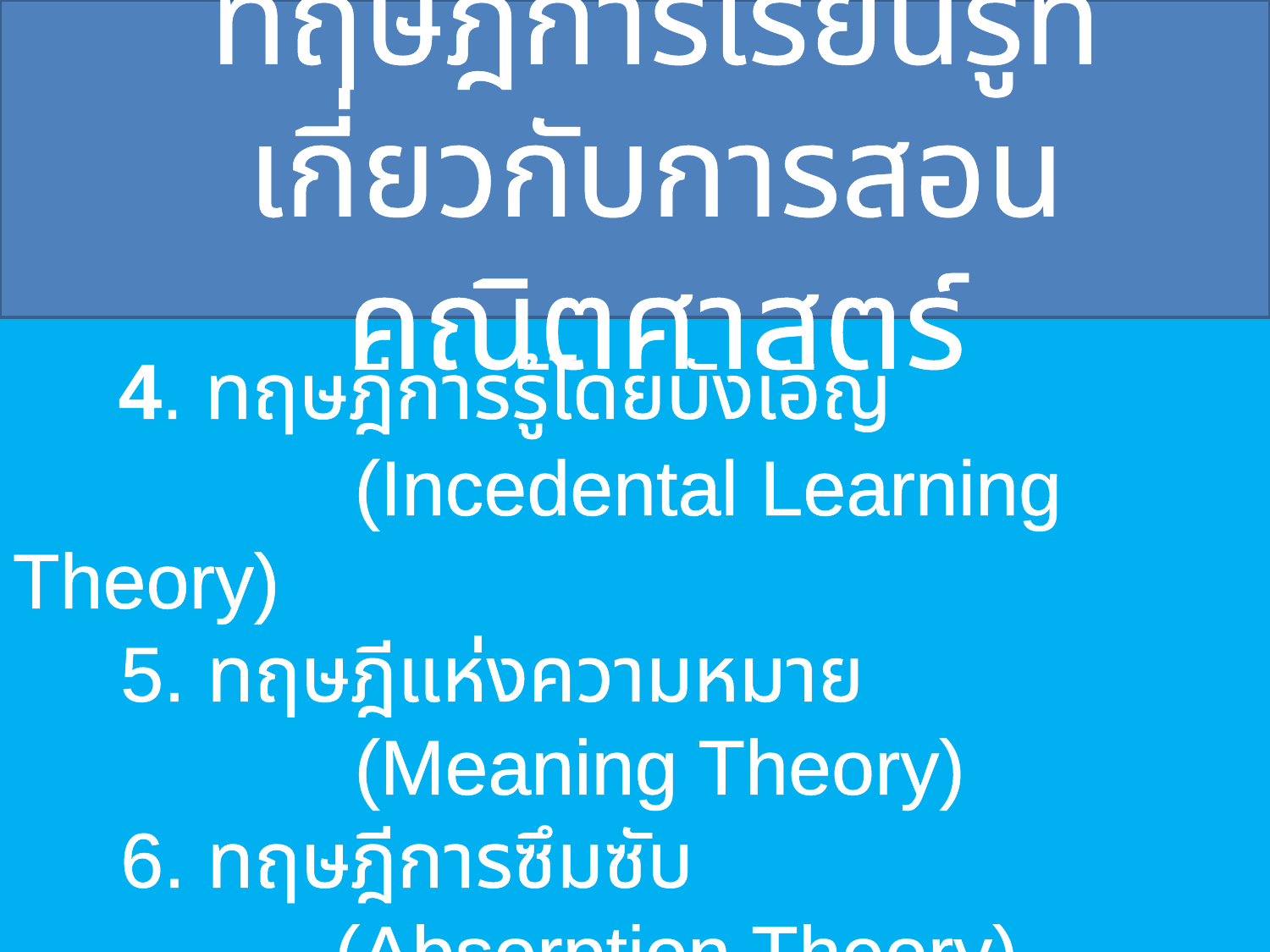

# ทฤษฎีการเรียนรู้ที่เกี่ยวกับการสอนคณิตศาสตร์
    4. ทฤษฎีการรู้โดยบังเอิญ
                 (Incedental Learning Theory)
     5. ทฤษฎีแห่งความหมาย
                 (Meaning Theory)
     6. ทฤษฎีการซึมซับ
                (Absorption Theory)